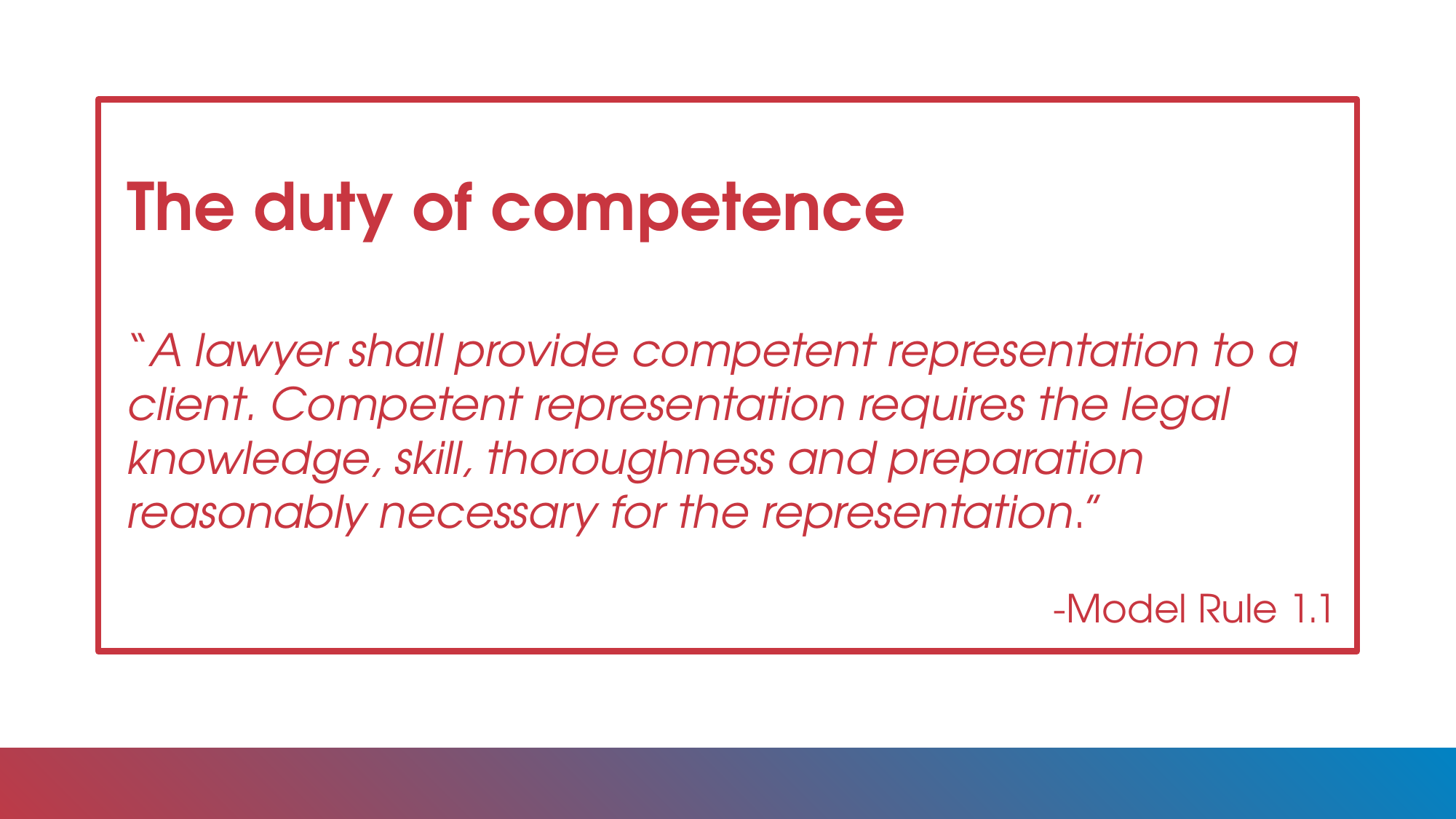

The duty of competence

“A lawyer shall provide competent representation to a client. Competent representation requires the legal knowledge, skill, thoroughness and preparation reasonably necessary for the representation.”

-Model Rule 1.1